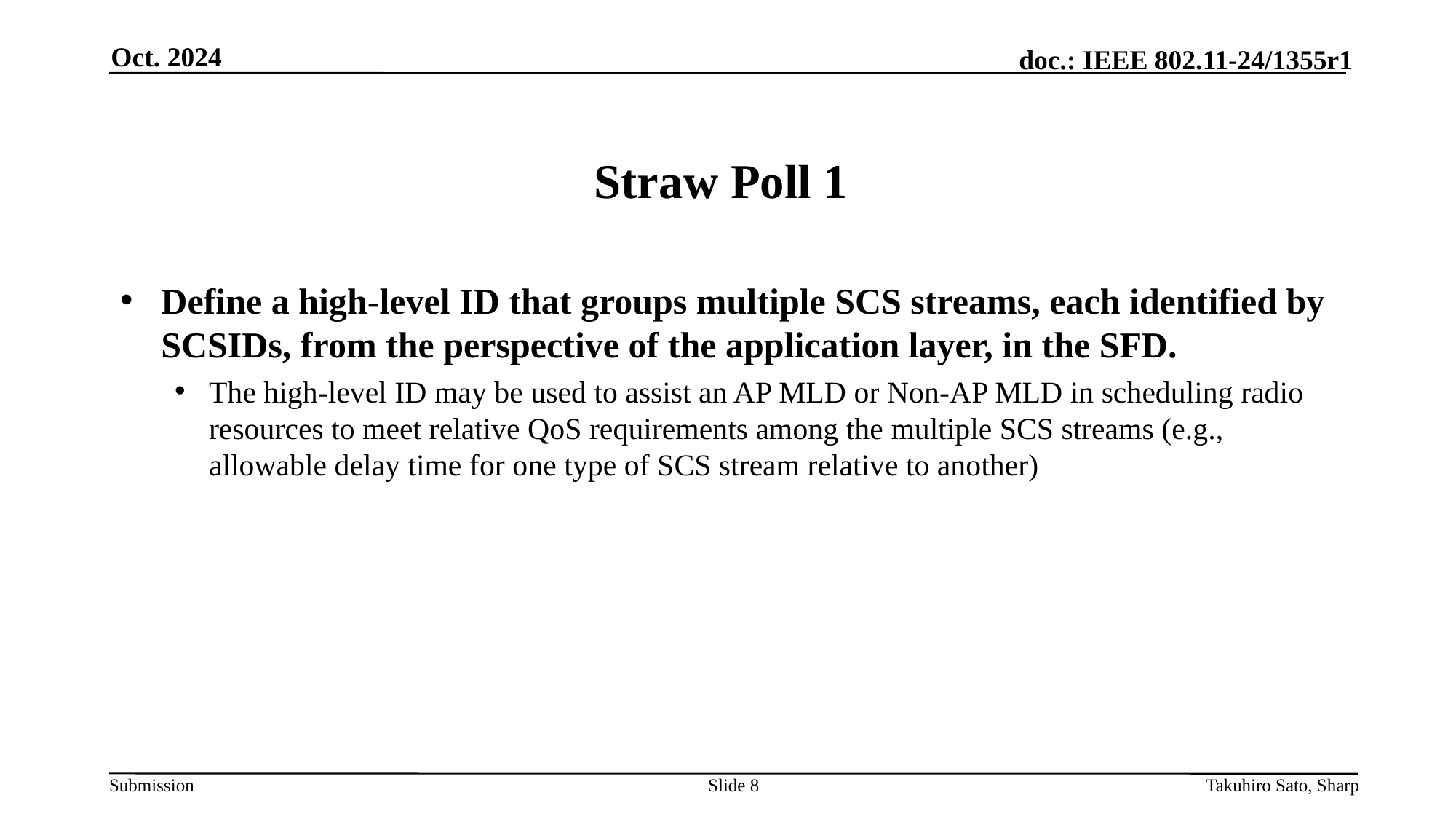

Oct. 2024
# Straw Poll 1
Define a high-level ID that groups multiple SCS streams, each identified by SCSIDs, from the perspective of the application layer, in the SFD.
The high-level ID may be used to assist an AP MLD or Non-AP MLD in scheduling radio resources to meet relative QoS requirements among the multiple SCS streams (e.g., allowable delay time for one type of SCS stream relative to another)
Slide 8
Takuhiro Sato, Sharp